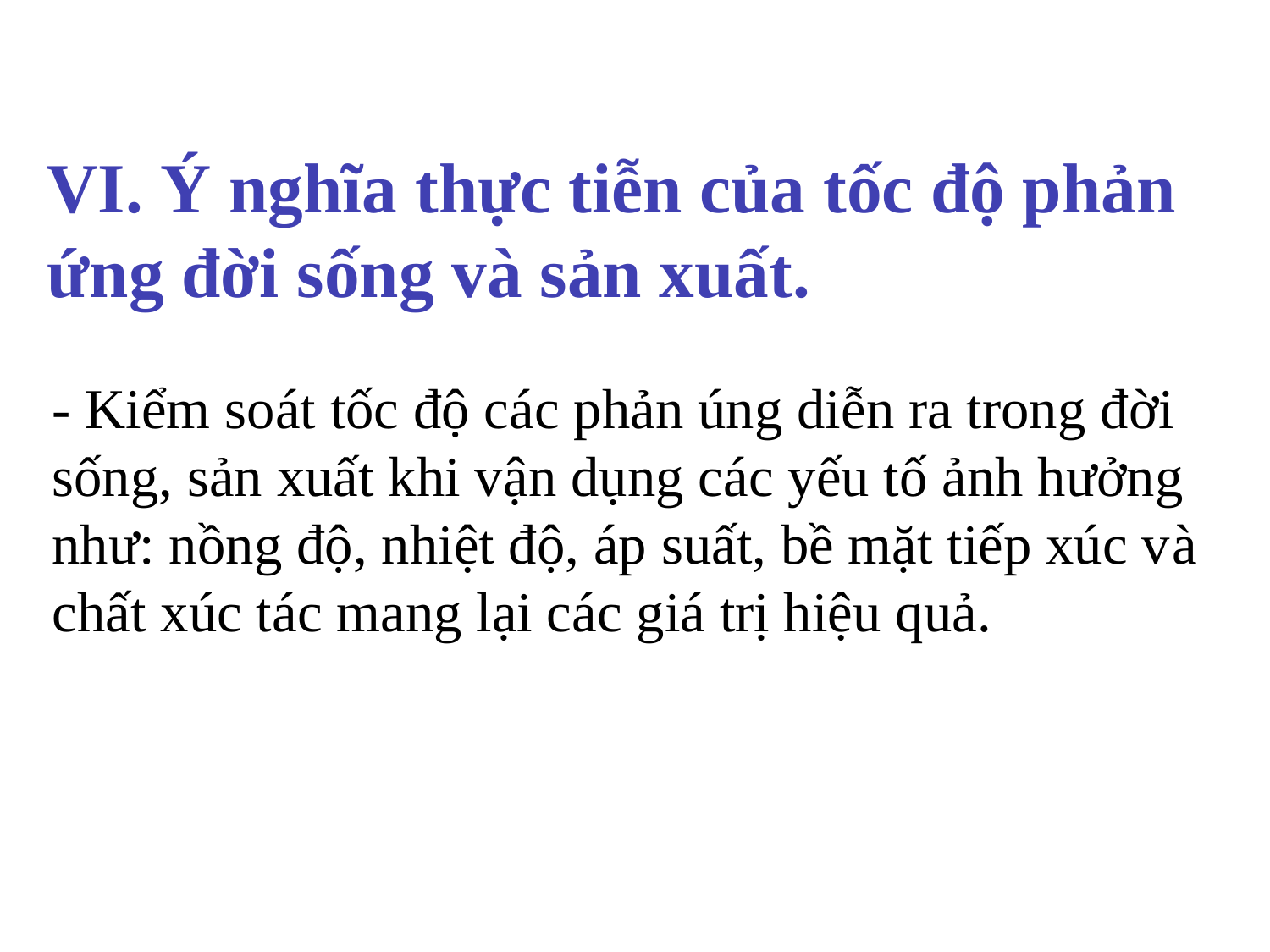

VI. Ý nghĩa thực tiễn của tốc độ phản ứng đời sống và sản xuất.
- Kiểm soát tốc độ các phản úng diễn ra trong đời sống, sản xuất khi vận dụng các yếu tố ảnh hưởng như: nồng độ, nhiệt độ, áp suất, bề mặt tiếp xúc và chất xúc tác mang lại các giá trị hiệu quả.